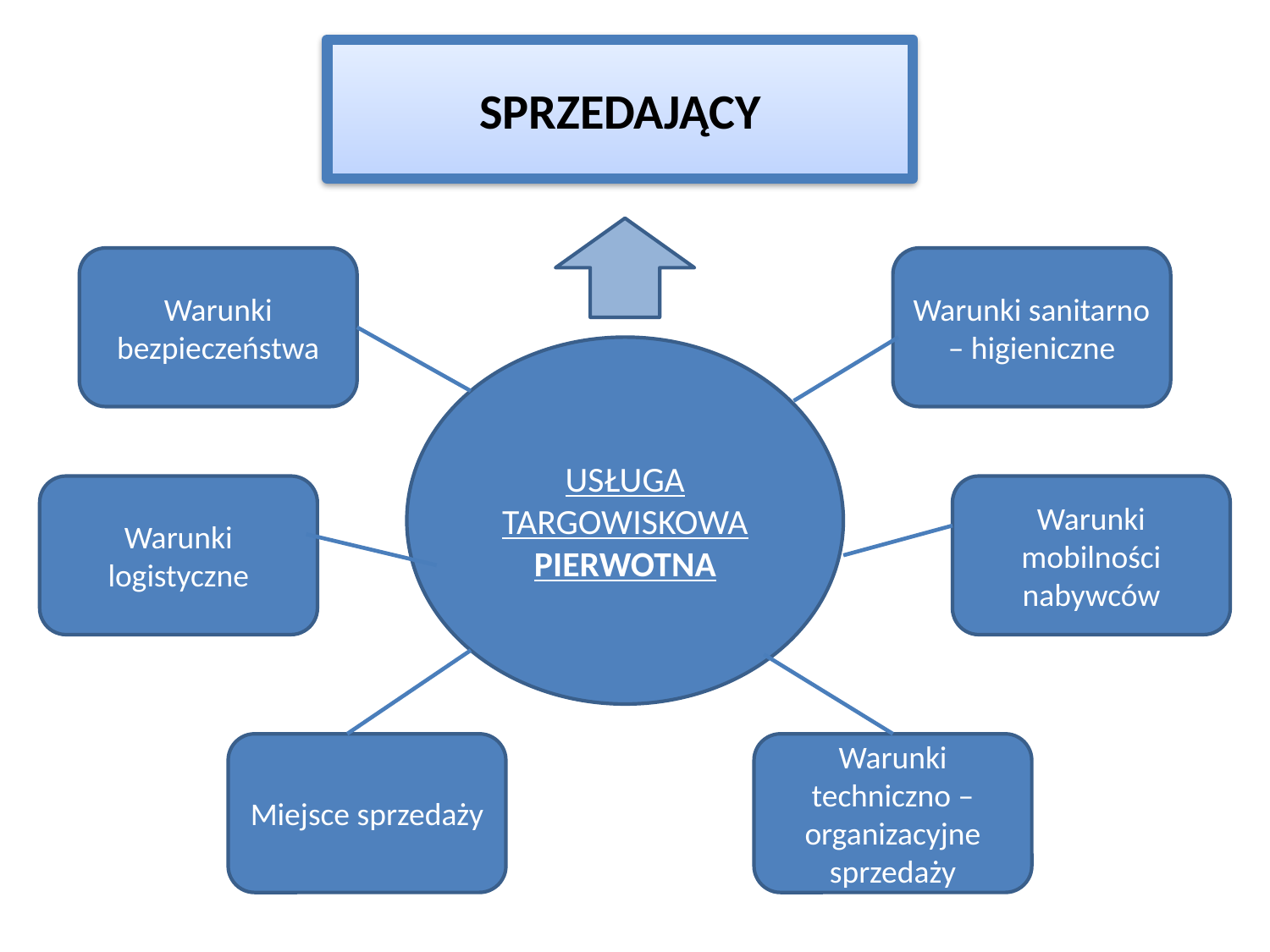

#
SPRZEDAJĄCY

Warunki bezpieczeństwa
Warunki sanitarno – higieniczne
USŁUGA TARGOWISKOWA
PIERWOTNA
Warunki logistyczne
Warunki mobilności nabywców
Miejsce sprzedaży
Warunki techniczno – organizacyjne sprzedaży